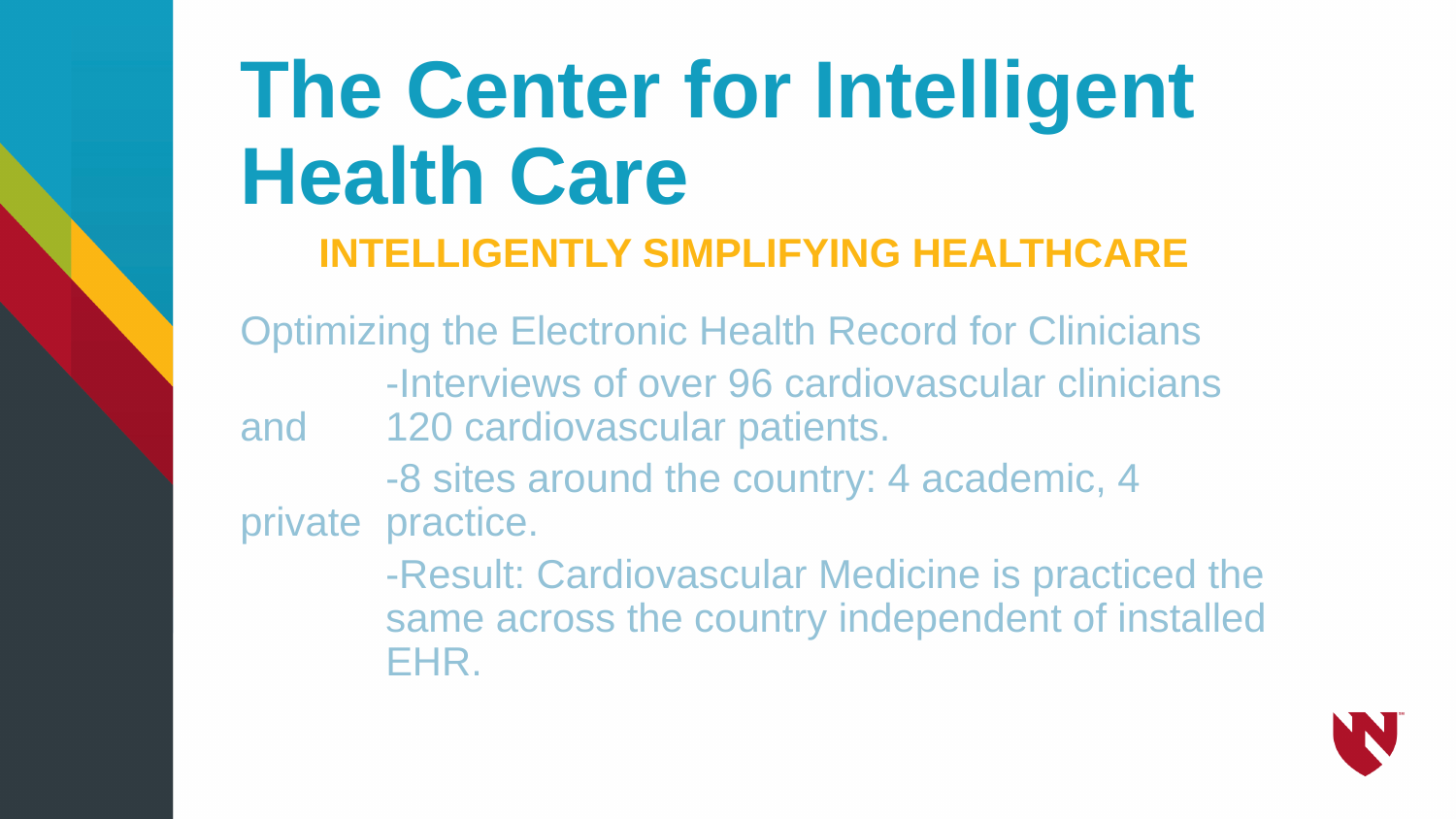

# The Center for Intelligent Health Care
INTELLIGENTLY SIMPLIFYING HEALTHCARE
Optimizing the Electronic Health Record for Clinicians
	-Interviews of over 96 cardiovascular clinicians and 	120 cardiovascular patients.
	-8 sites around the country: 4 academic, 4 private 	practice.
	-Result: Cardiovascular Medicine is practiced the 	same across the country independent of installed 	EHR.